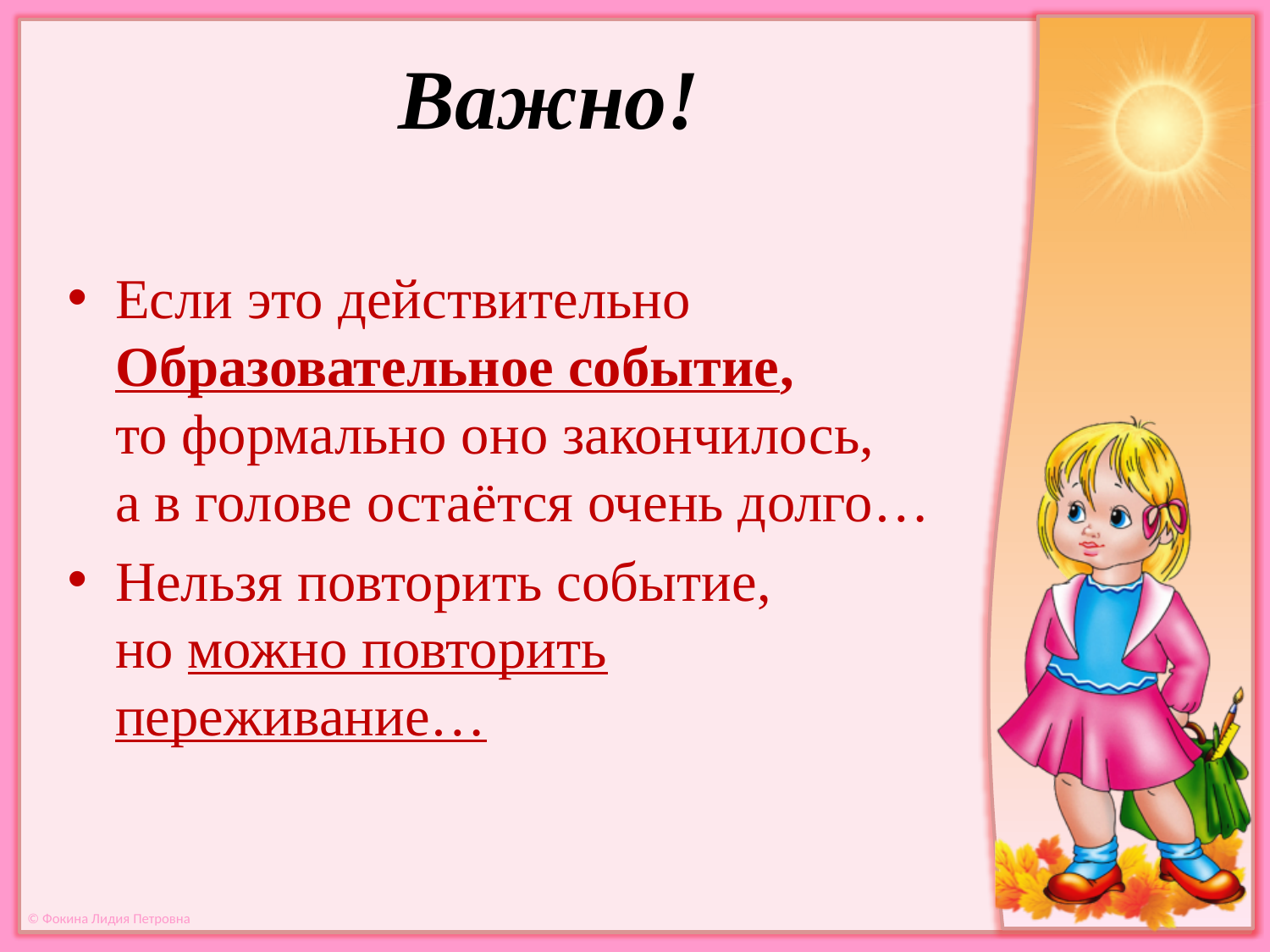

# Важно!
Если это действительно Образовательное событие,
то формально оно закончилось,
а в голове остаётся очень долго…
Нельзя повторить событие,
но можно повторить переживание…